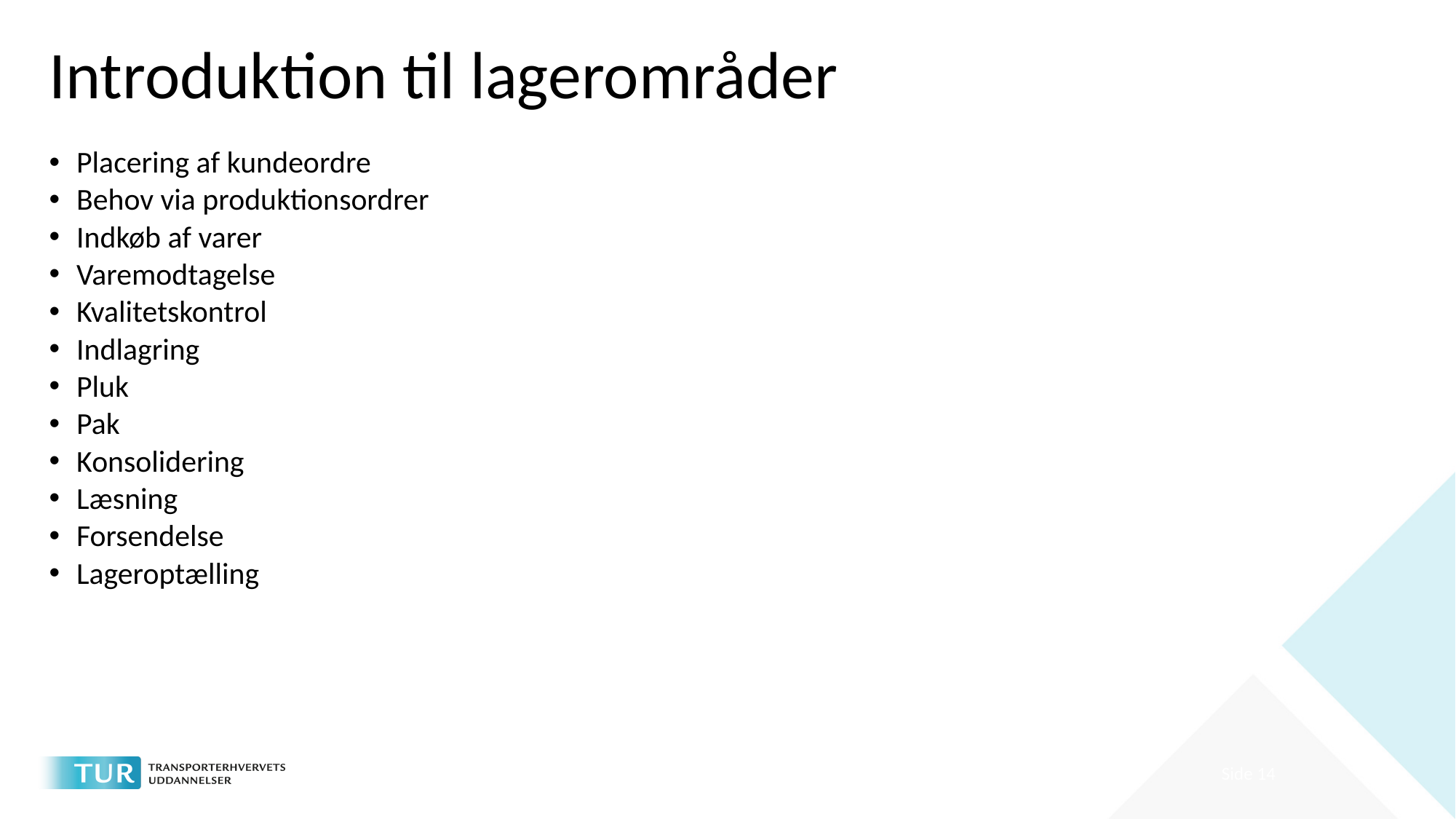

# Introduktion til lagerområder
Placering af kundeordre
Behov via produktionsordrer
Indkøb af varer
Varemodtagelse
Kvalitetskontrol
Indlagring
Pluk
Pak
Konsolidering
Læsning
Forsendelse
Lageroptælling